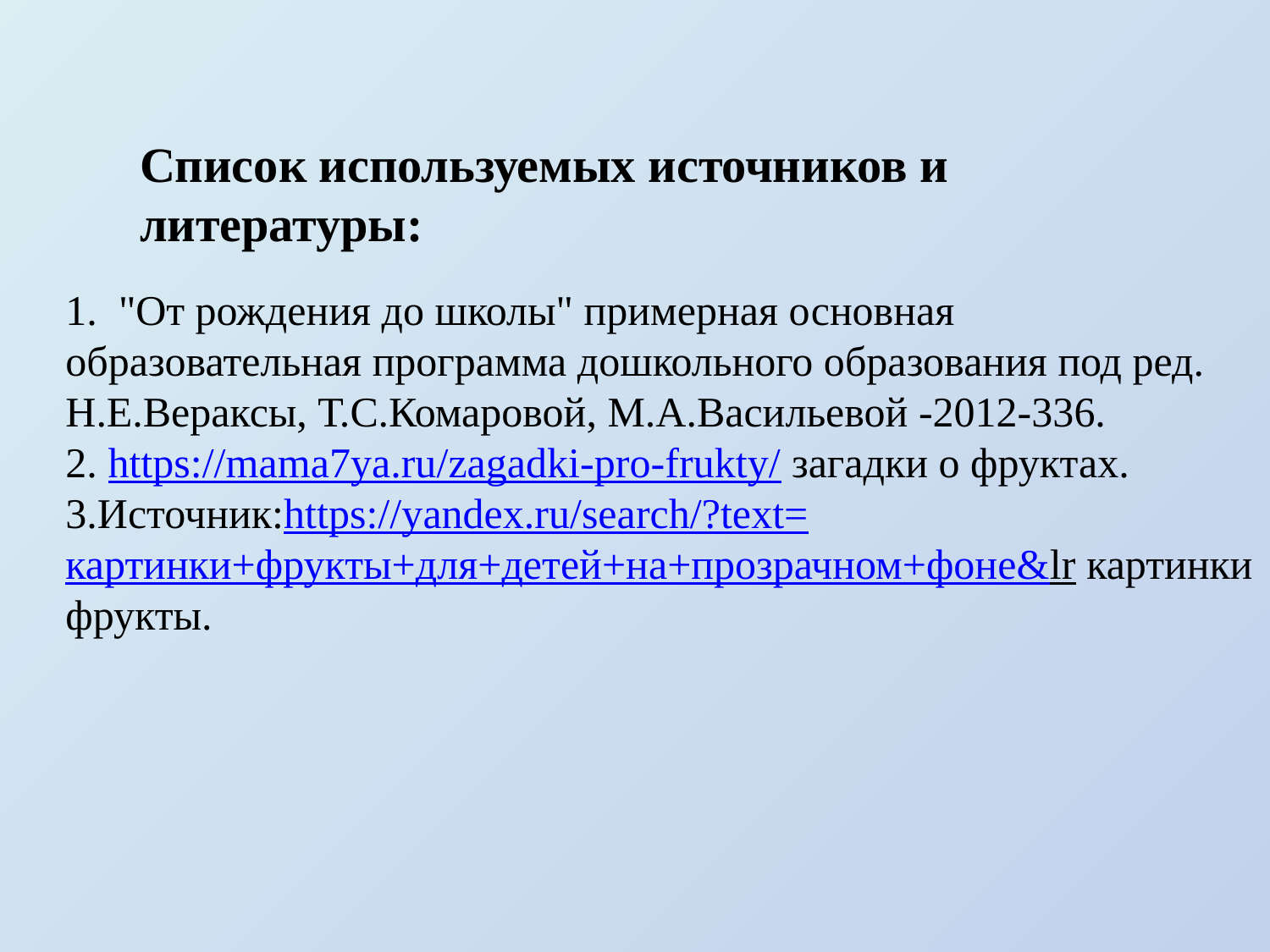

Список используемых источников и литературы:
# 1.  "От рождения до школы" примерная основная образовательная программа дошкольного образования под ред. Н.Е.Вераксы, Т.С.Комаровой, М.А.Васильевой -2012-336. 2. https://mama7ya.ru/zagadki-pro-frukty/ загадки о фруктах. 3.Источник:https://yandex.ru/search/?text=картинки+фрукты+для+детей+на+прозрачном+фоне&lr картинки фрукты.